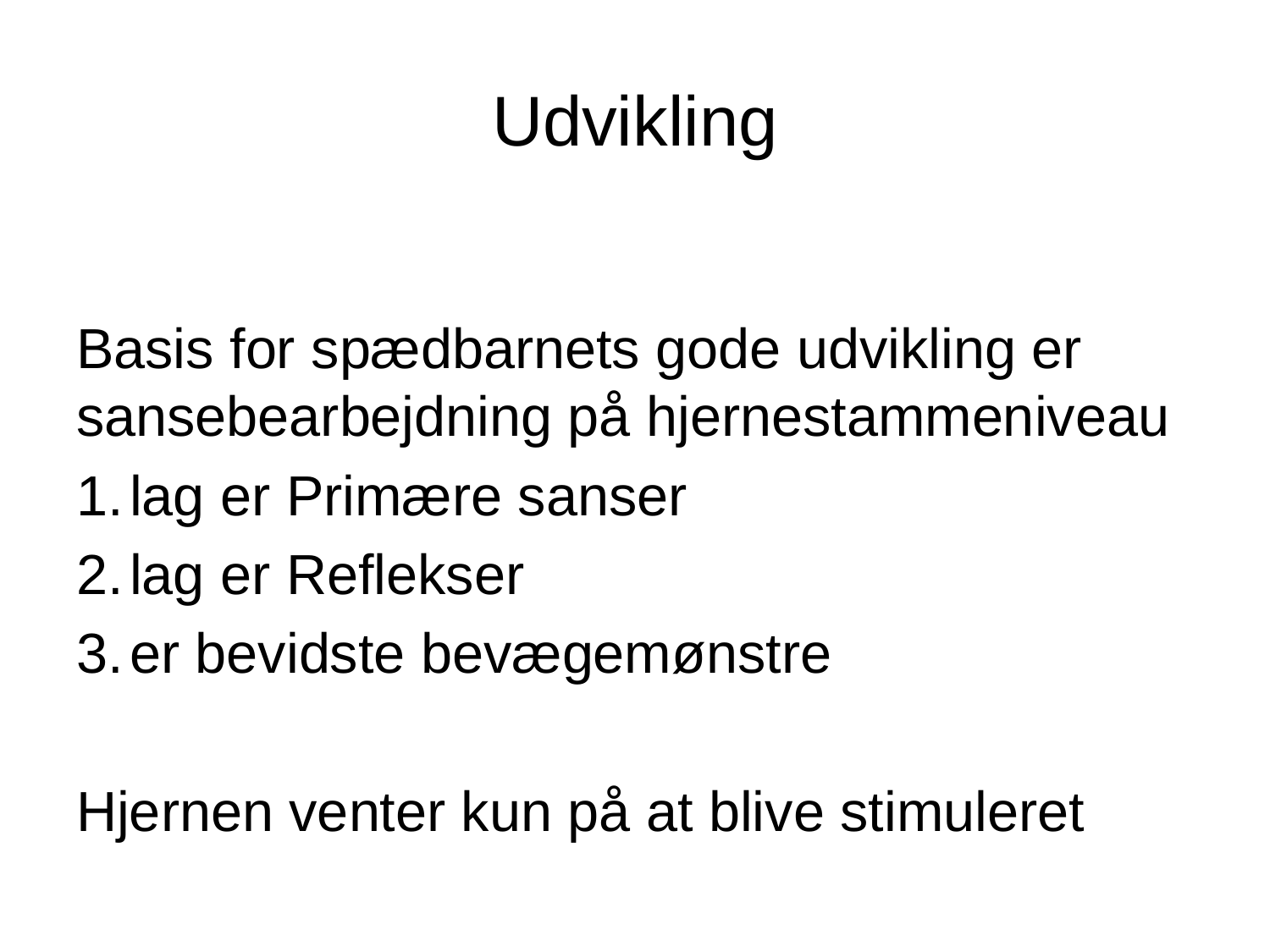

# Udvikling
Basis for spædbarnets gode udvikling er sansebearbejdning på hjernestammeniveau
lag er Primære sanser
lag er Reflekser
er bevidste bevægemønstre

Hjernen venter kun på at blive stimuleret